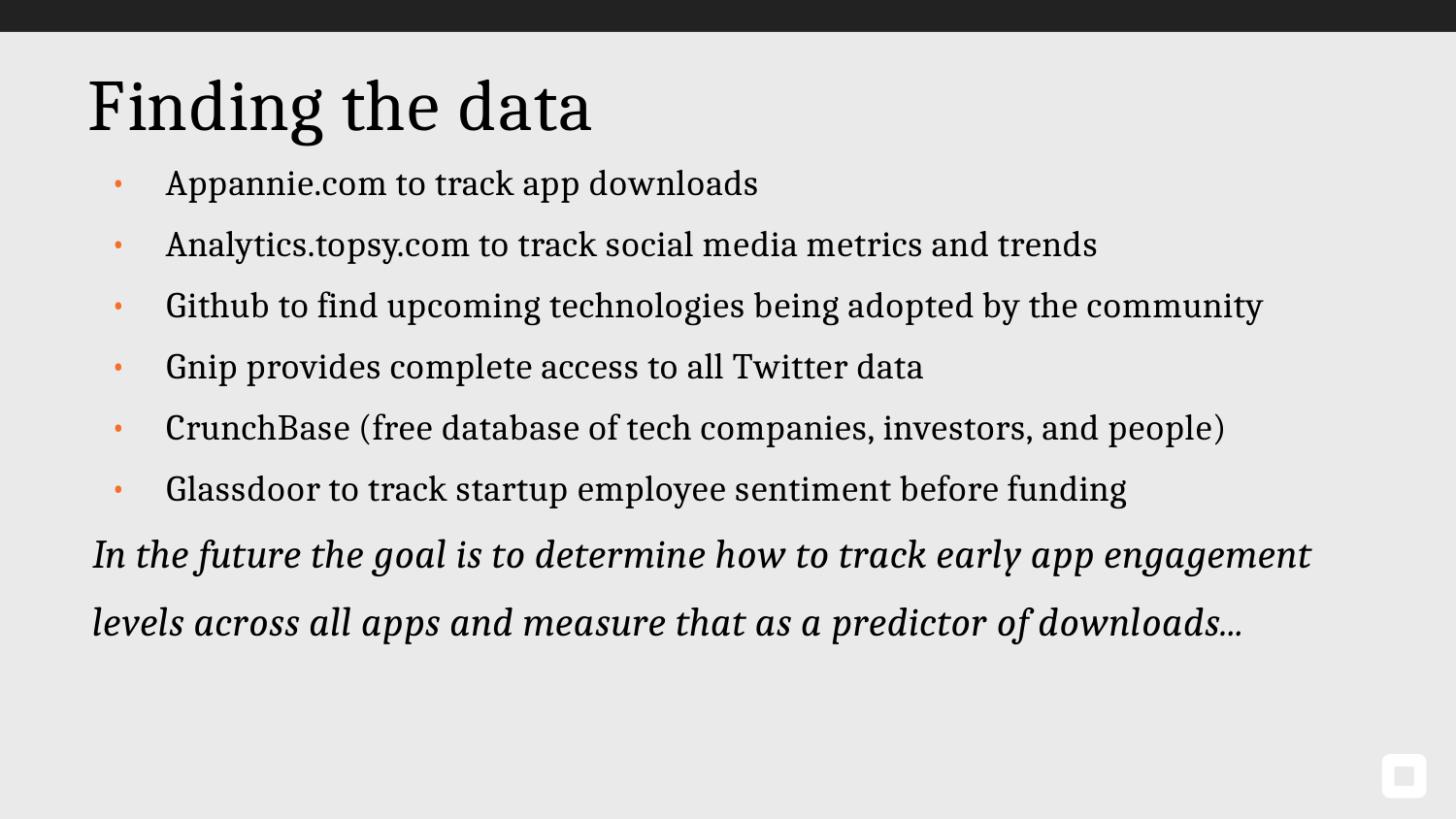

# Finding the data
Appannie.com to track app downloads
Analytics.topsy.com to track social media metrics and trends
Github to find upcoming technologies being adopted by the community
Gnip provides complete access to all Twitter data
CrunchBase (free database of tech companies, investors, and people)
Glassdoor to track startup employee sentiment before funding
In the future the goal is to determine how to track early app engagement levels across all apps and measure that as a predictor of downloads...